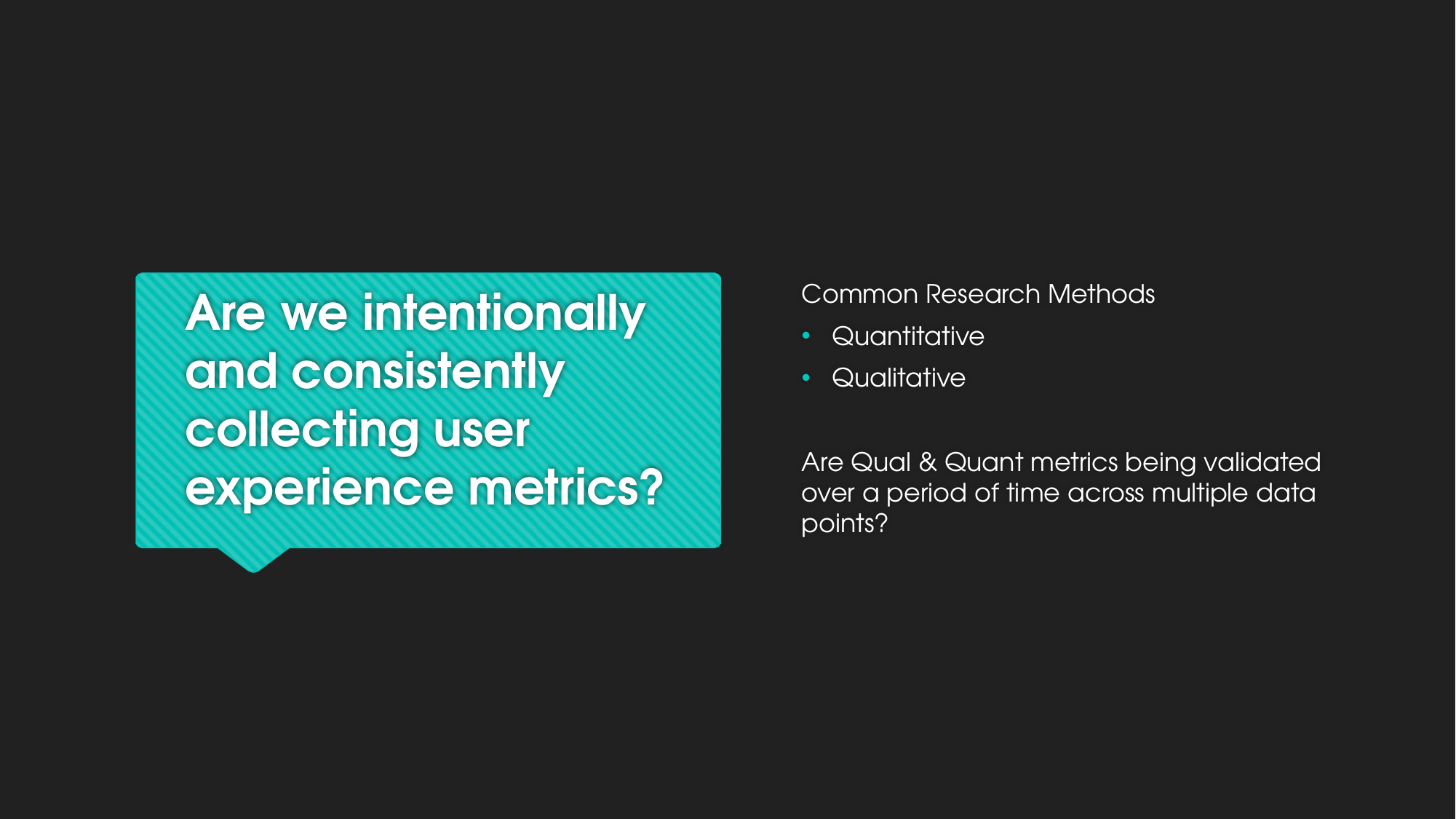

Common Research Methods
Quantitative
Qualitative

Are Qual & Quant metrics being validated over a period of time across multiple data points?
# Are we intentionally and consistently  collecting user experience metrics?